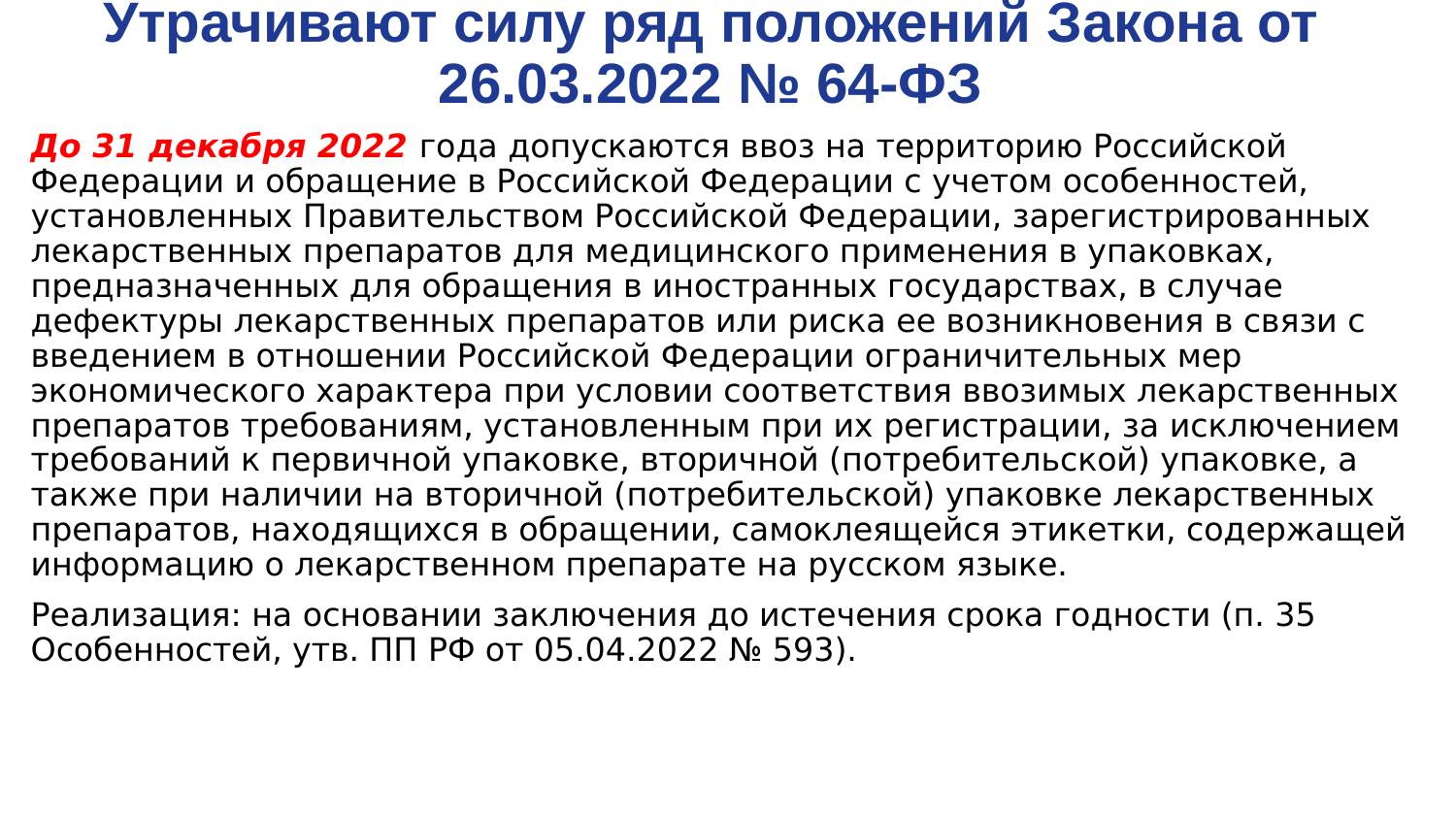

# Утрачивают силу ряд положений Закона от 26.03.2022 № 64-ФЗ
До 31 декабря 2022 года допускаются ввоз на территорию Российской Федерации и обращение в Российской Федерации с учетом особенностей, установленных Правительством Российской Федерации, зарегистрированных лекарственных препаратов для медицинского применения в упаковках, предназначенных для обращения в иностранных государствах, в случае дефектуры лекарственных препаратов или риска ее возникновения в связи с введением в отношении Российской Федерации ограничительных мер экономического характера при условии соответствия ввозимых лекарственных препаратов требованиям, установленным при их регистрации, за исключением требований к первичной упаковке, вторичной (потребительской) упаковке, а также при наличии на вторичной (потребительской) упаковке лекарственных препаратов, находящихся в обращении, самоклеящейся этикетки, содержащей информацию о лекарственном препарате на русском языке.
Реализация: на основании заключения до истечения срока годности (п. 35 Особенностей, утв. ПП РФ от 05.04.2022 № 593).